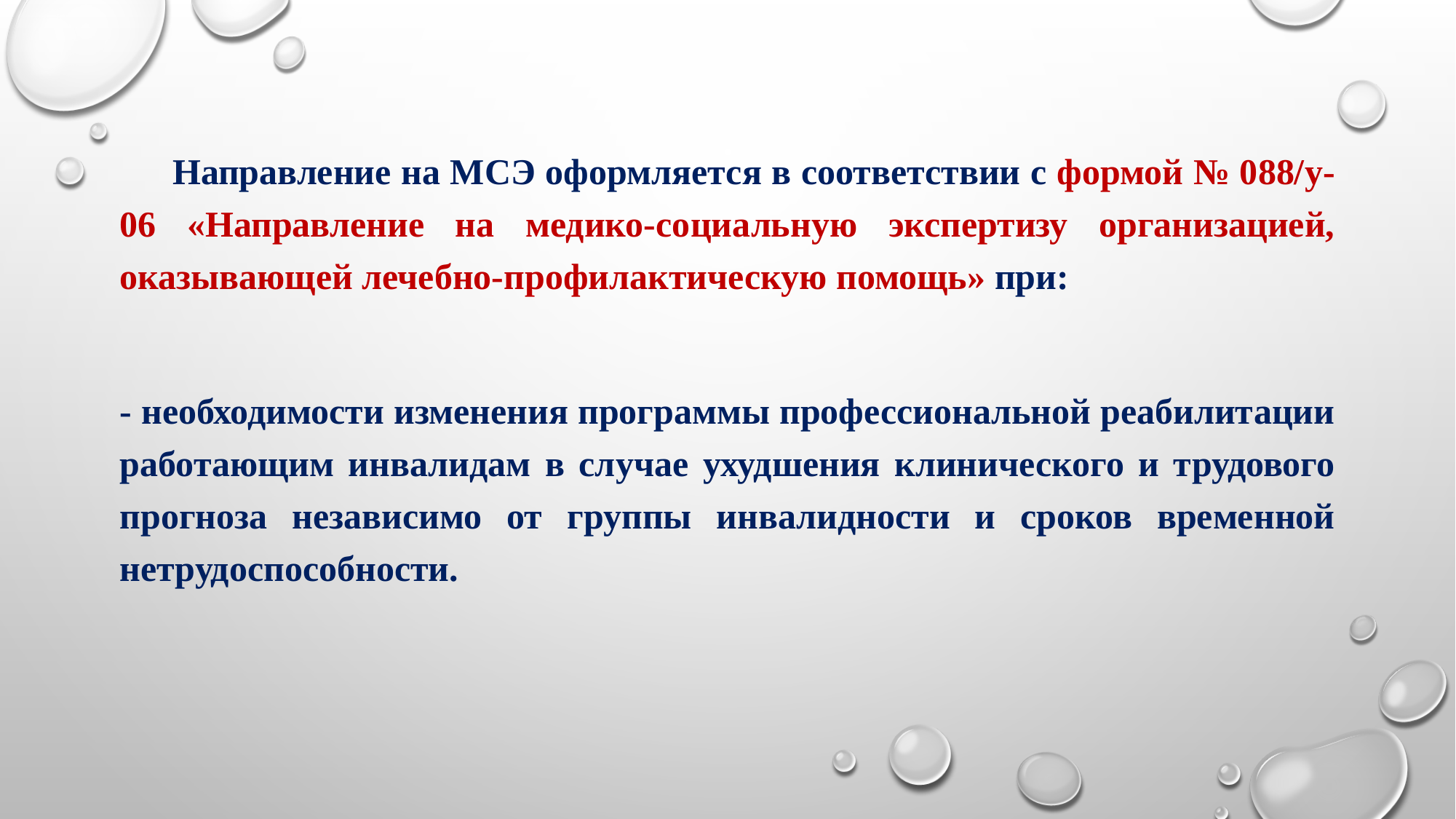

#

      Направление на МСЭ оформляется в соответствии с формой № 088/у-06 «Направление на медико-социальную экспертизу организацией, оказывающей лечебно-профилактическую помощь» при:

- необходимости изменения программы профессиональной реабилитации работающим инвалидам в случае ухудшения клинического и трудового прогноза независимо от группы инвалидности и сроков временной нетрудоспособности.